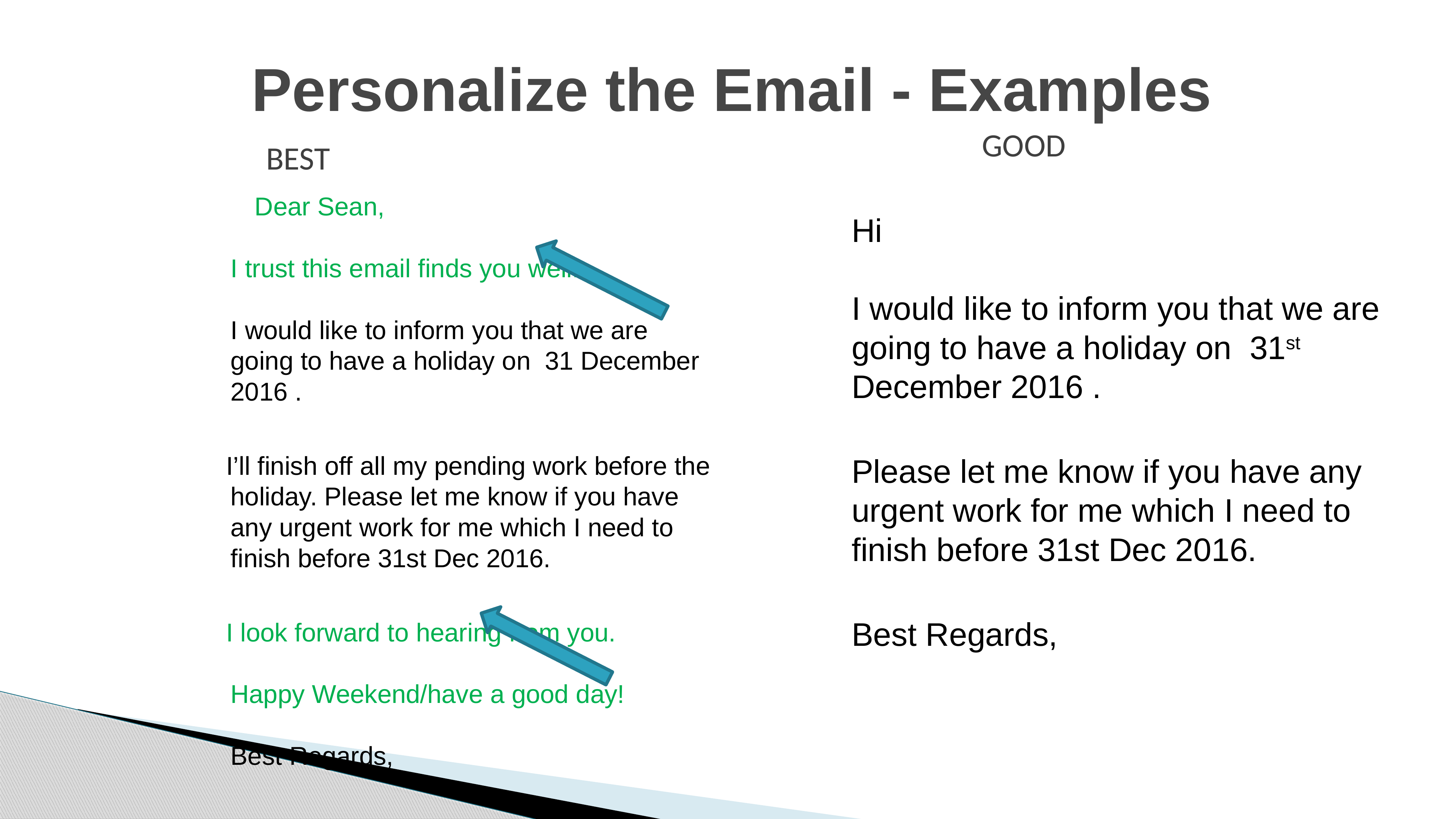

# Personalize the Email - Examples
GOOD

Hi
I would like to inform you that we are going to have a holiday on  31st  December 2016 .
Please let me know if you have any urgent work for me which I need to finish before 31st Dec 2016.
Best Regards,

BEST

        Dear Sean,
I trust this email finds you well.
I would like to inform you that we are going to have a holiday on  31 December 2016 .

    I’ll finish off all my pending work before the holiday. Please let me know if you have any urgent work for me which I need to finish before 31st Dec 2016.

    I look forward to hearing from you.
Happy Weekend/have a good day!
Best Regards,